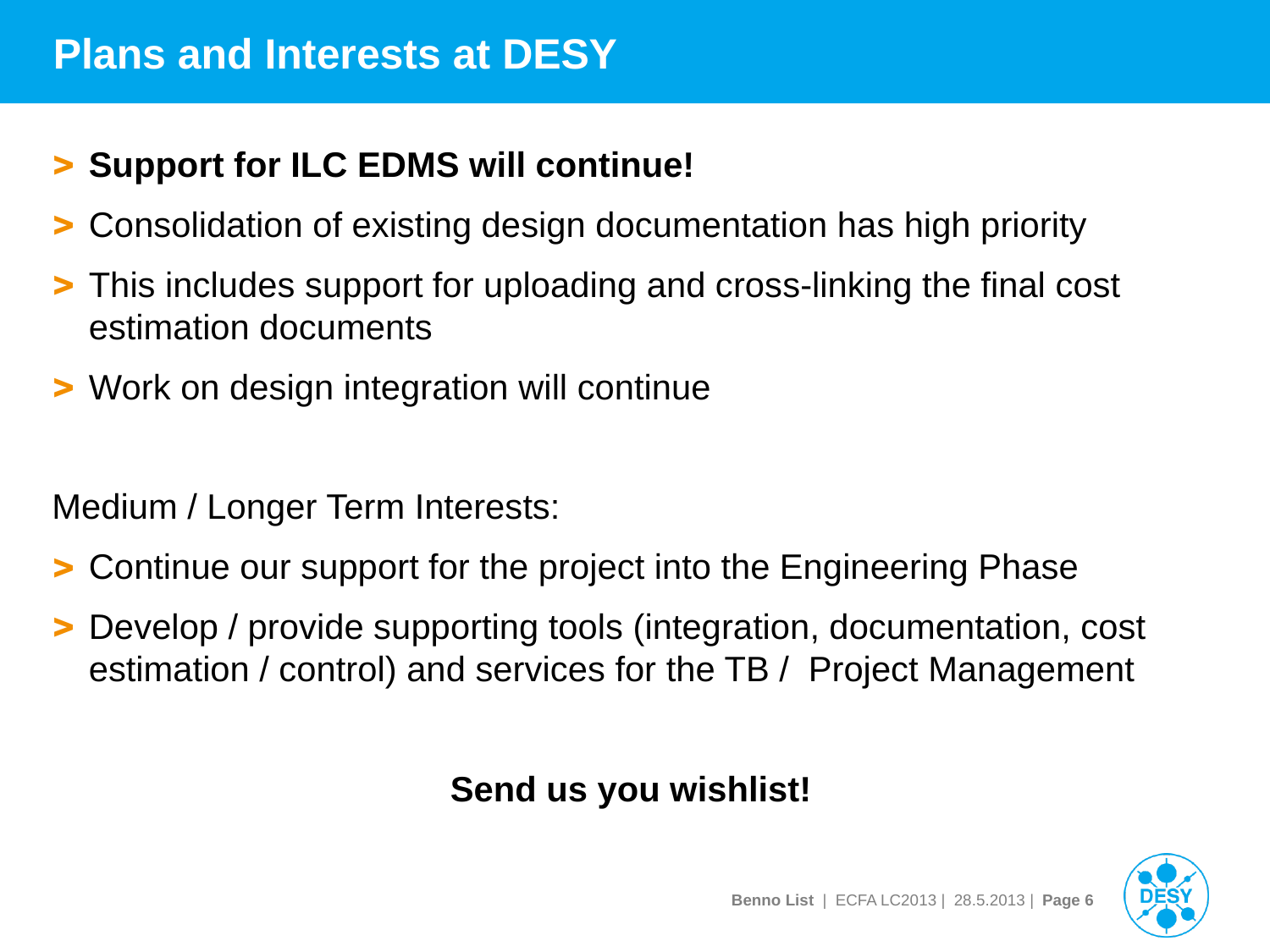

# Plans and Interests at DESY
Support for ILC EDMS will continue!
Consolidation of existing design documentation has high priority
This includes support for uploading and cross-linking the final cost estimation documents
Work on design integration will continue

Medium / Longer Term Interests:
Continue our support for the project into the Engineering Phase
Develop / provide supporting tools (integration, documentation, cost estimation / control) and services for the TB /  Project Management

Send us you wishlist!